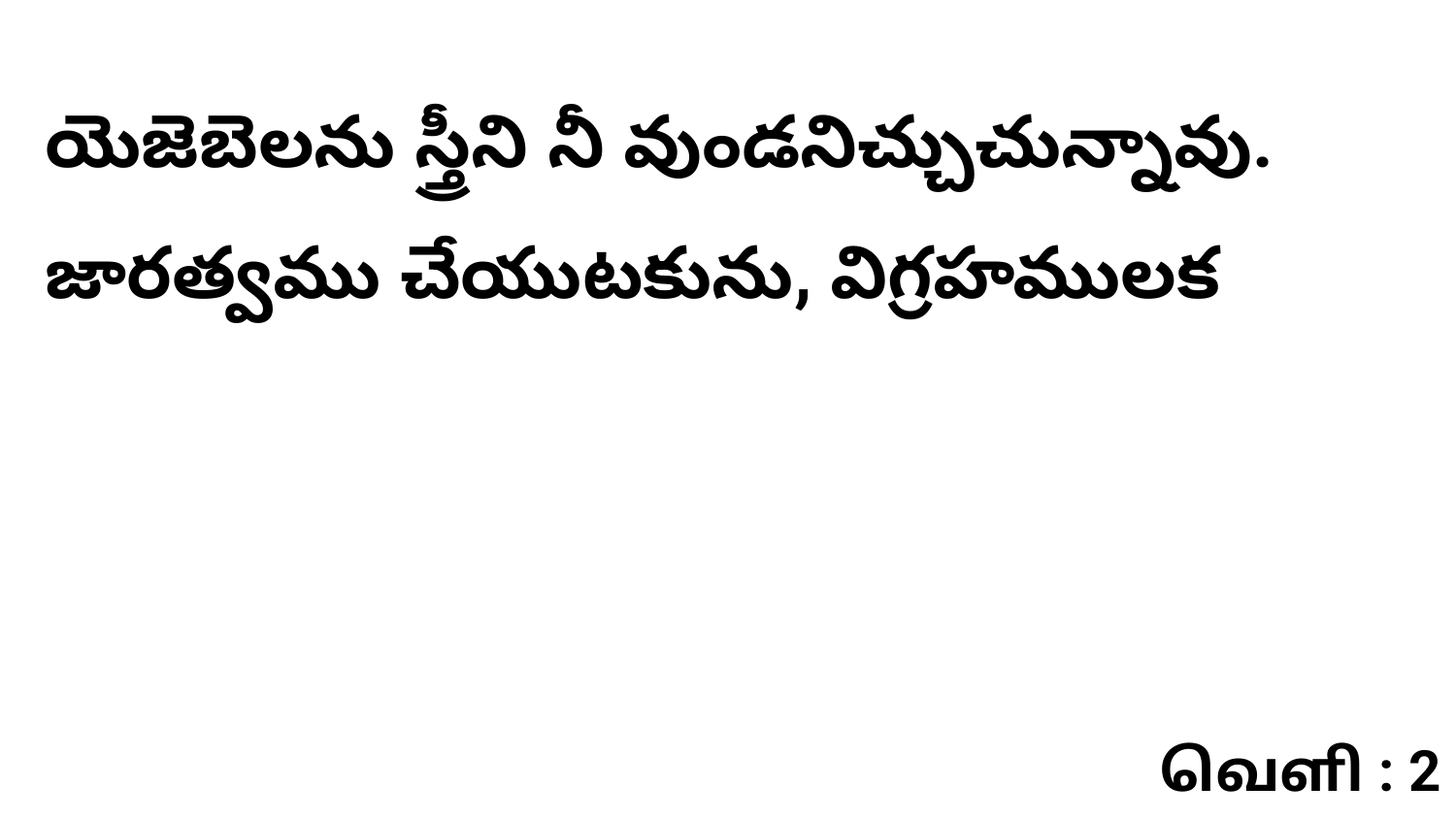

యెజెబెలను స్త్రీని నీ వుండనిచ్చుచున్నావు. జారత్వము చేయుటకును, విగ్రహములక
வெளி : 2